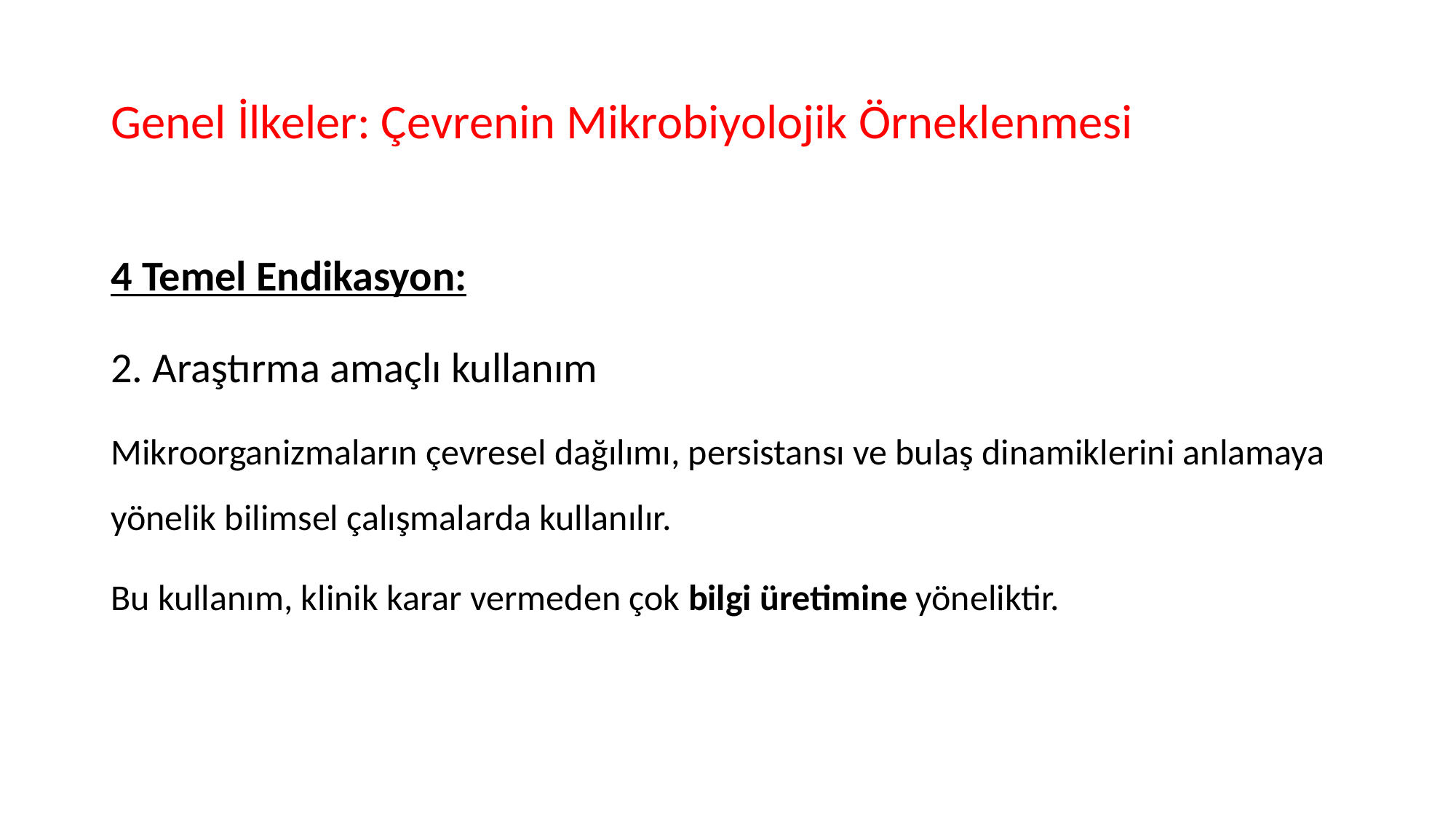

# Genel İlkeler: Çevrenin Mikrobiyolojik Örneklenmesi
4 Temel Endikasyon:
2. Araştırma amaçlı kullanım
Mikroorganizmaların çevresel dağılımı, persistansı ve bulaş dinamiklerini anlamaya yönelik bilimsel çalışmalarda kullanılır.
Bu kullanım, klinik karar vermeden çok bilgi üretimine yöneliktir.